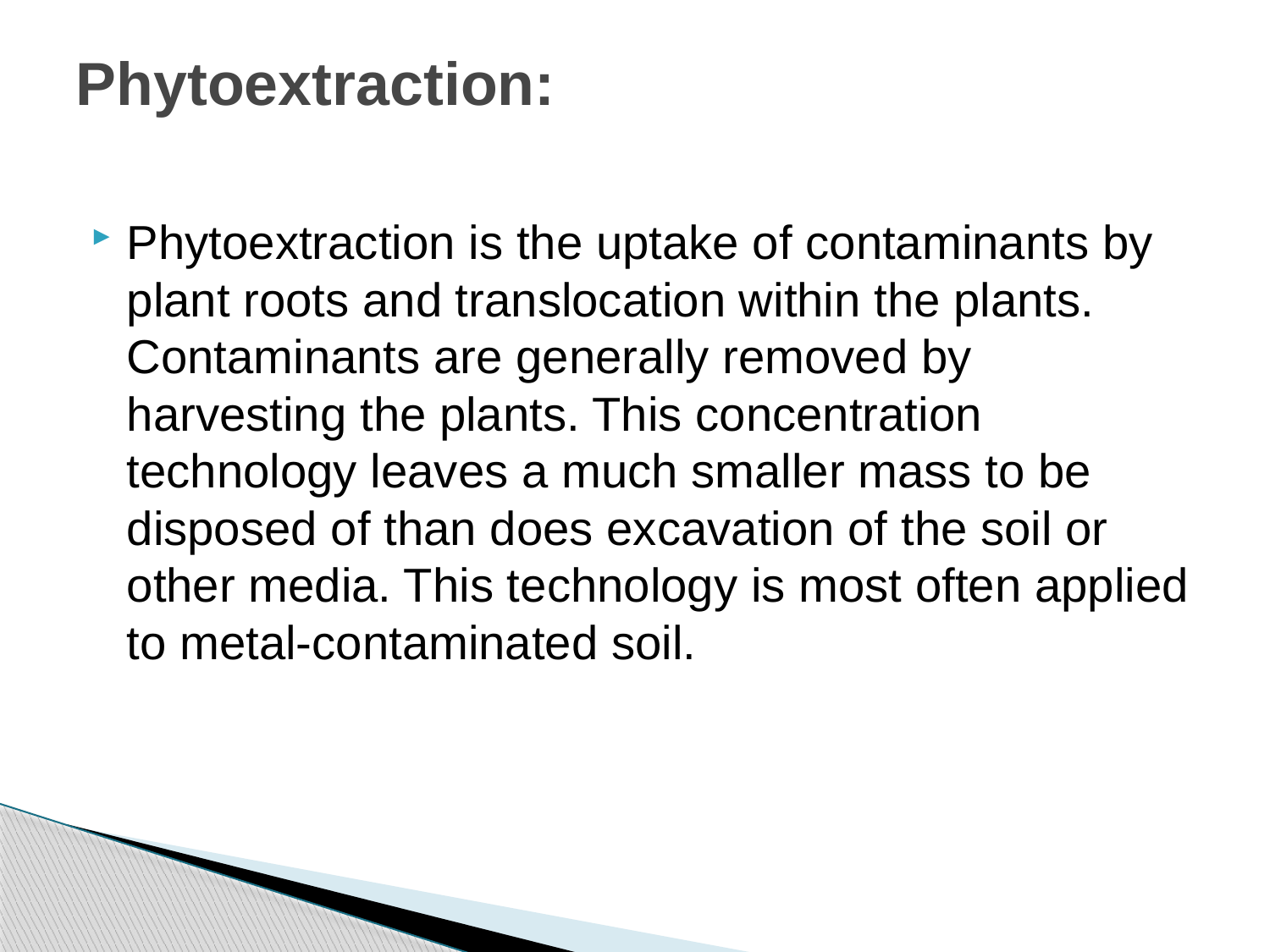

# Phytoextraction:
Phytoextraction is the uptake of contaminants by plant roots and translocation within the plants. Contaminants are generally removed by harvesting the plants. This concentration technology leaves a much smaller mass to be disposed of than does excavation of the soil or other media. This technology is most often applied to metal-contaminated soil.